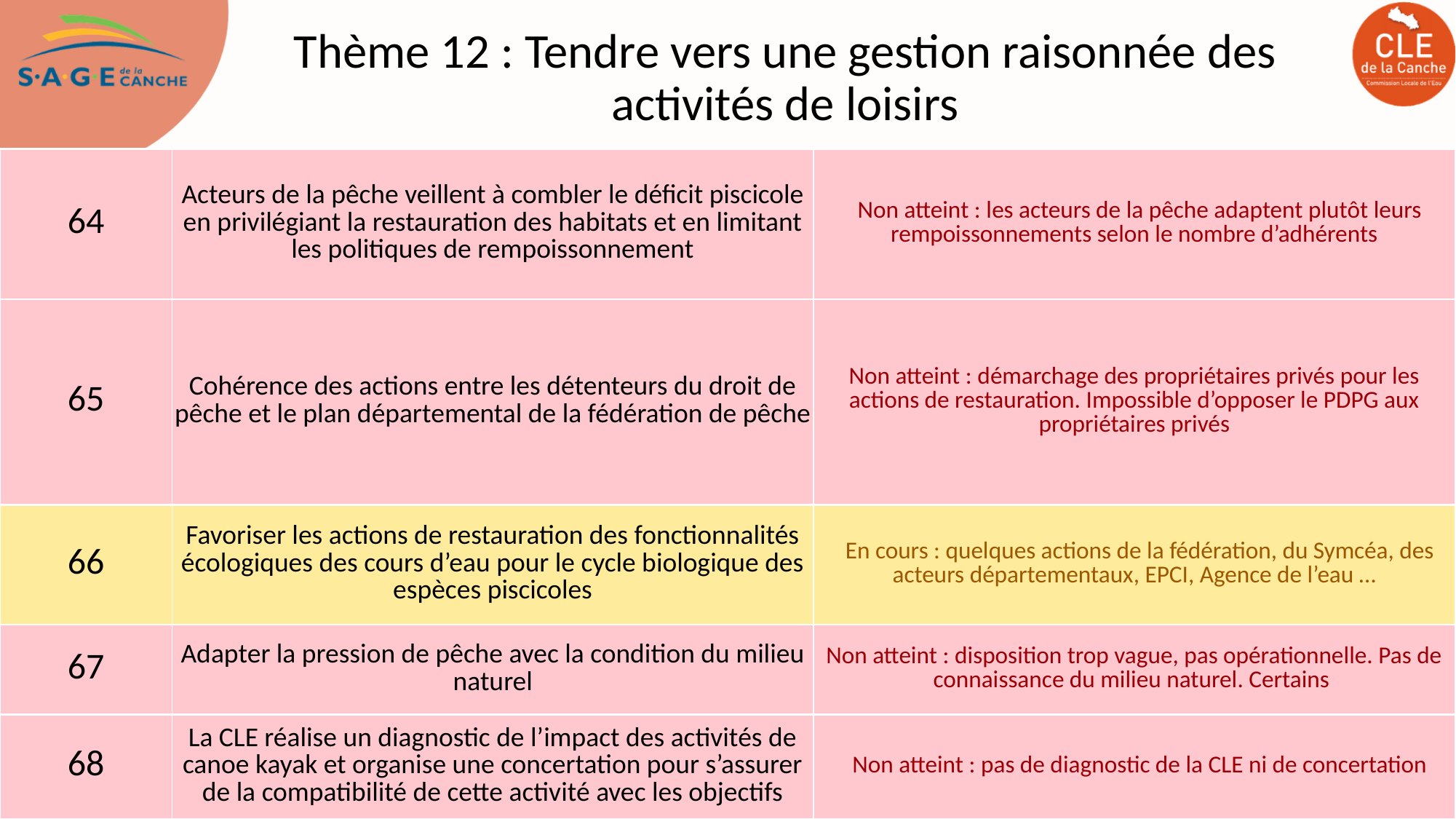

# Thème 12 : Tendre vers une gestion raisonnée des activités de loisirs
| 64 | Acteurs de la pêche veillent à combler le déficit piscicole en privilégiant la restauration des habitats et en limitant les politiques de rempoissonnement | Non atteint : les acteurs de la pêche adaptent plutôt leurs rempoissonnements selon le nombre d’adhérents |
| --- | --- | --- |
| 65 | Cohérence des actions entre les détenteurs du droit de pêche et le plan départemental de la fédération de pêche | Non atteint : démarchage des propriétaires privés pour les actions de restauration. Impossible d’opposer le PDPG aux propriétaires privés |
| 66 | Favoriser les actions de restauration des fonctionnalités écologiques des cours d’eau pour le cycle biologique des espèces piscicoles | En cours : quelques actions de la fédération, du Symcéa, des acteurs départementaux, EPCI, Agence de l’eau … |
| 67 | Adapter la pression de pêche avec la condition du milieu naturel | Non atteint : disposition trop vague, pas opérationnelle. Pas de connaissance du milieu naturel. Certains |
| 68 | La CLE réalise un diagnostic de l’impact des activités de canoe kayak et organise une concertation pour s’assurer de la compatibilité de cette activité avec les objectifs | Non atteint : pas de diagnostic de la CLE ni de concertation |
03/11/2021
20